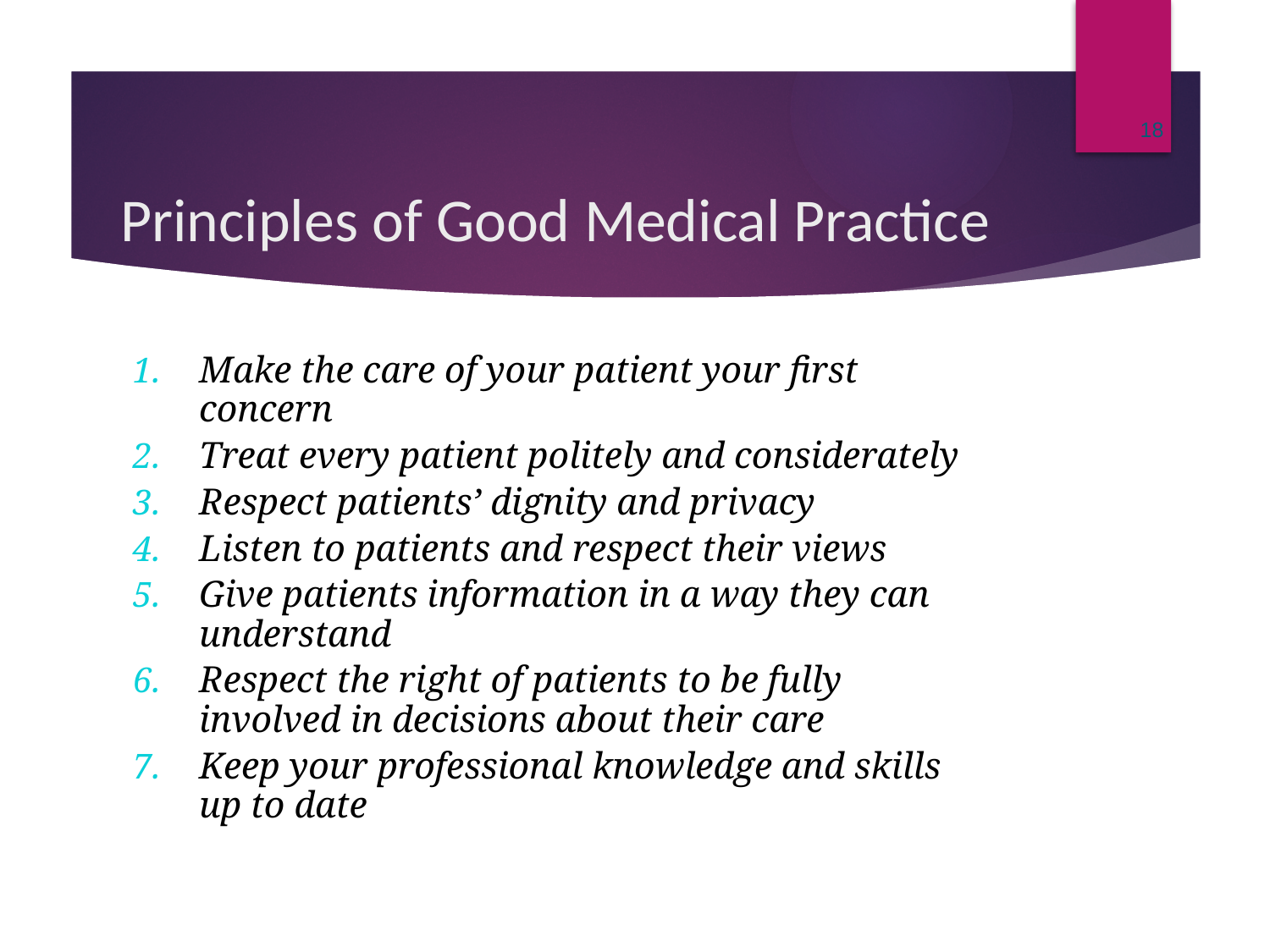

18
# Principles of Good Medical Practice
Make the care of your patient your first concern
Treat every patient politely and considerately
Respect patients’ dignity and privacy
Listen to patients and respect their views
Give patients information in a way they can understand
Respect the right of patients to be fully involved in decisions about their care
Keep your professional knowledge and skills up to date